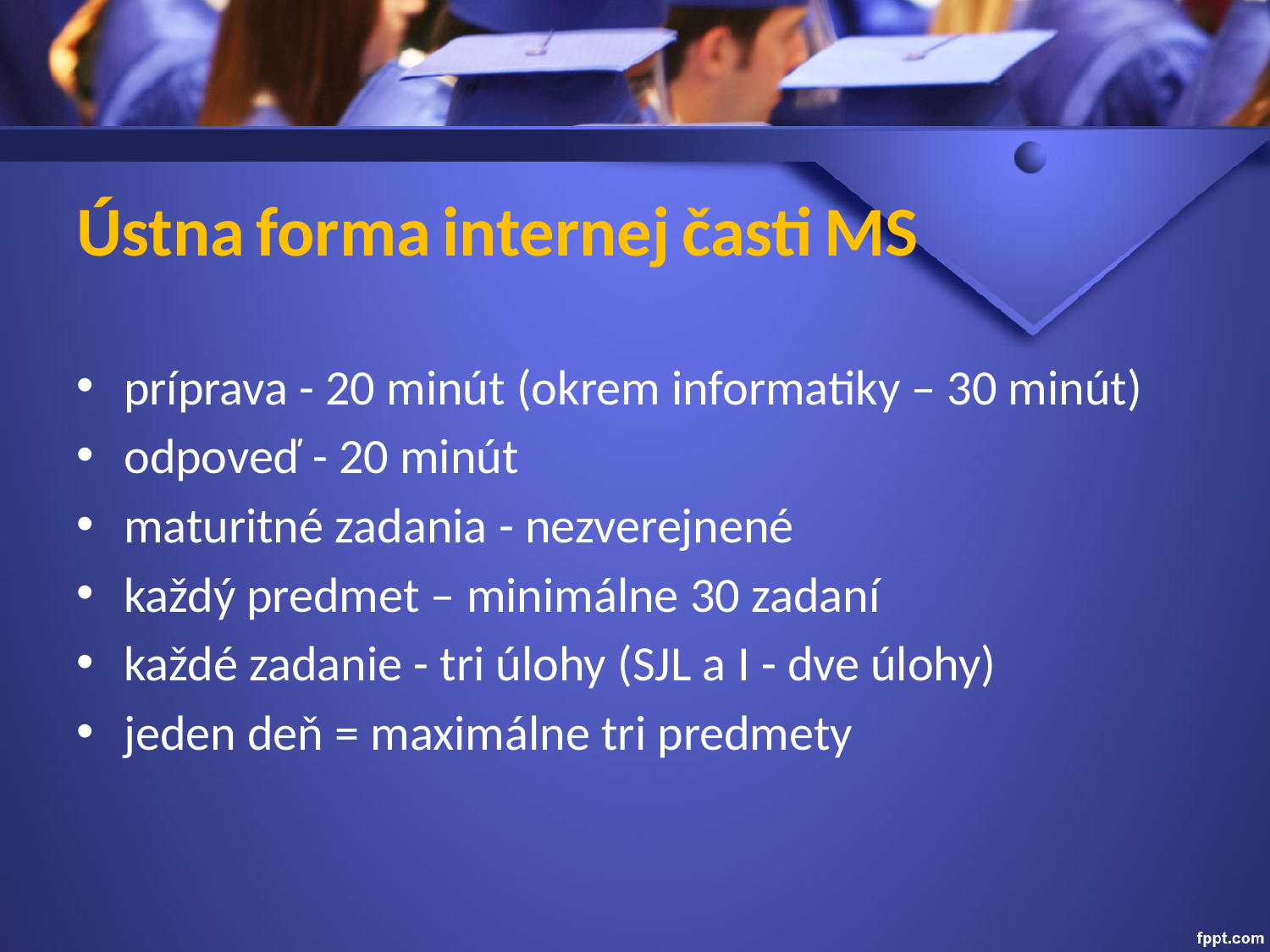

# Ústna forma internej časti MS
príprava - 20 minút (okrem informatiky – 30 minút)
odpoveď - 20 minút
maturitné zadania - nezverejnené
každý predmet – minimálne 30 zadaní
každé zadanie - tri úlohy (SJL a I - dve úlohy)
jeden deň = maximálne tri predmety